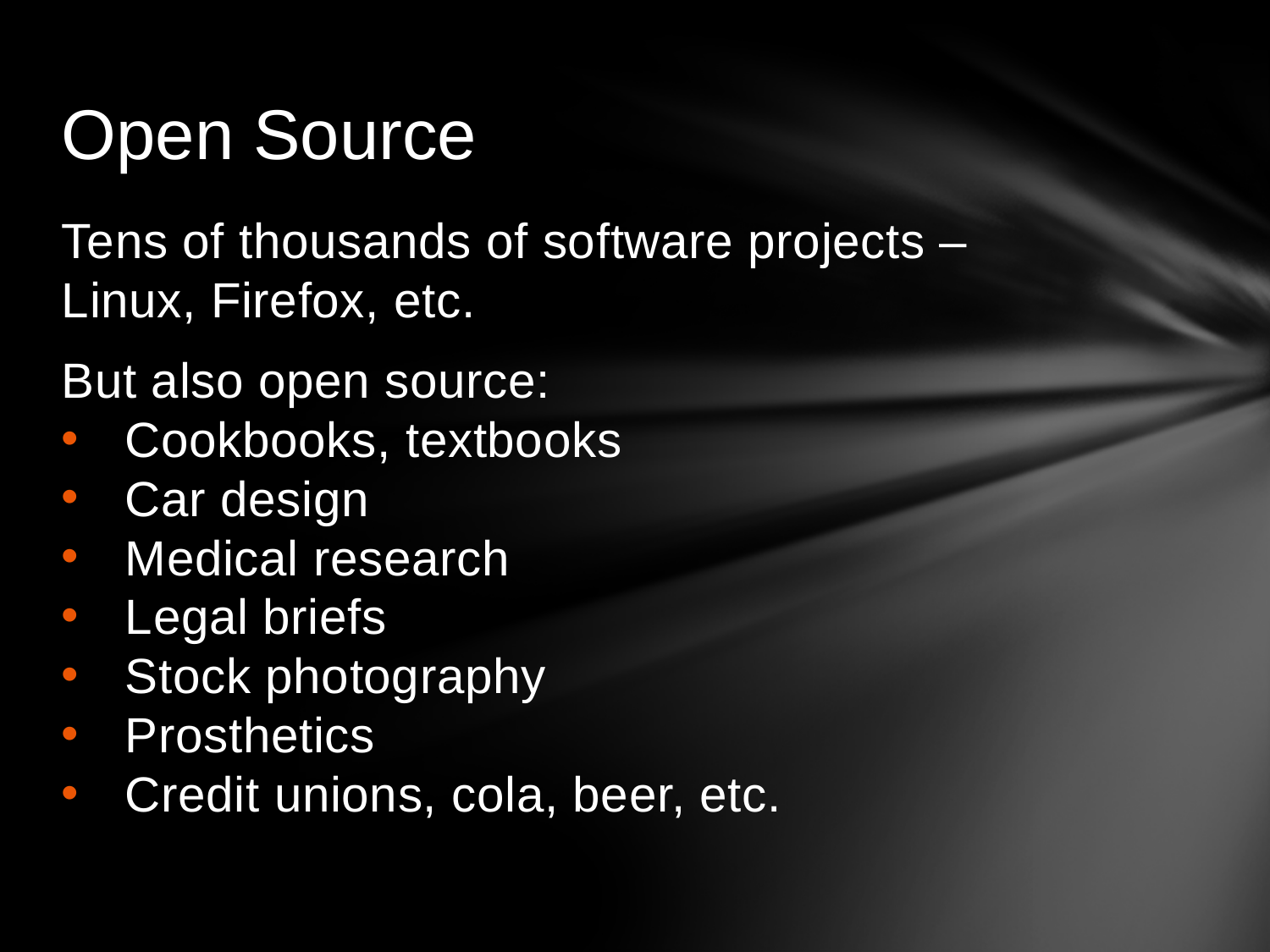

# Open Source
Tens of thousands of software projects – Linux, Firefox, etc.
But also open source:
Cookbooks, textbooks
Car design
Medical research
Legal briefs
Stock photography
Prosthetics
Credit unions, cola, beer, etc.